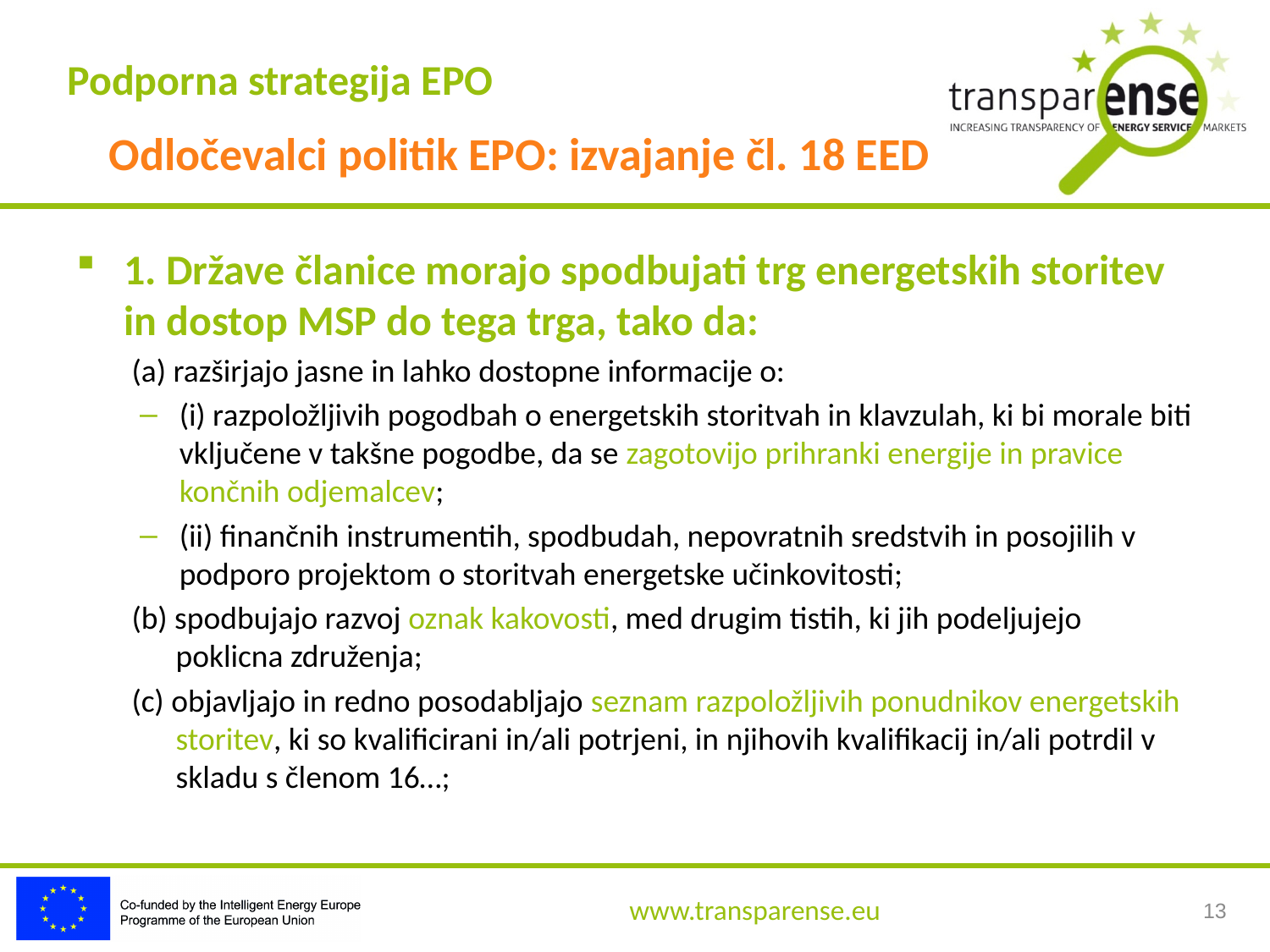

Podporna strategija EPO
Odločevalci politik EPO: izvajanje čl. 18 EED
1. Države članice morajo spodbujati trg energetskih storitev in dostop MSP do tega trga, tako da:
(a) razširjajo jasne in lahko dostopne informacije o:
(i) razpoložljivih pogodbah o energetskih storitvah in klavzulah, ki bi morale biti vključene v takšne pogodbe, da se zagotovijo prihranki energije in pravice končnih odjemalcev;
(ii) finančnih instrumentih, spodbudah, nepovratnih sredstvih in posojilih v podporo projektom o storitvah energetske učinkovitosti;
(b) spodbujajo razvoj oznak kakovosti, med drugim tistih, ki jih podeljujejo poklicna združenja;
(c) objavljajo in redno posodabljajo seznam razpoložljivih ponudnikov energetskih storitev, ki so kvalificirani in/ali potrjeni, in njihovih kvalifikacij in/ali potrdil v skladu s členom 16…;

13